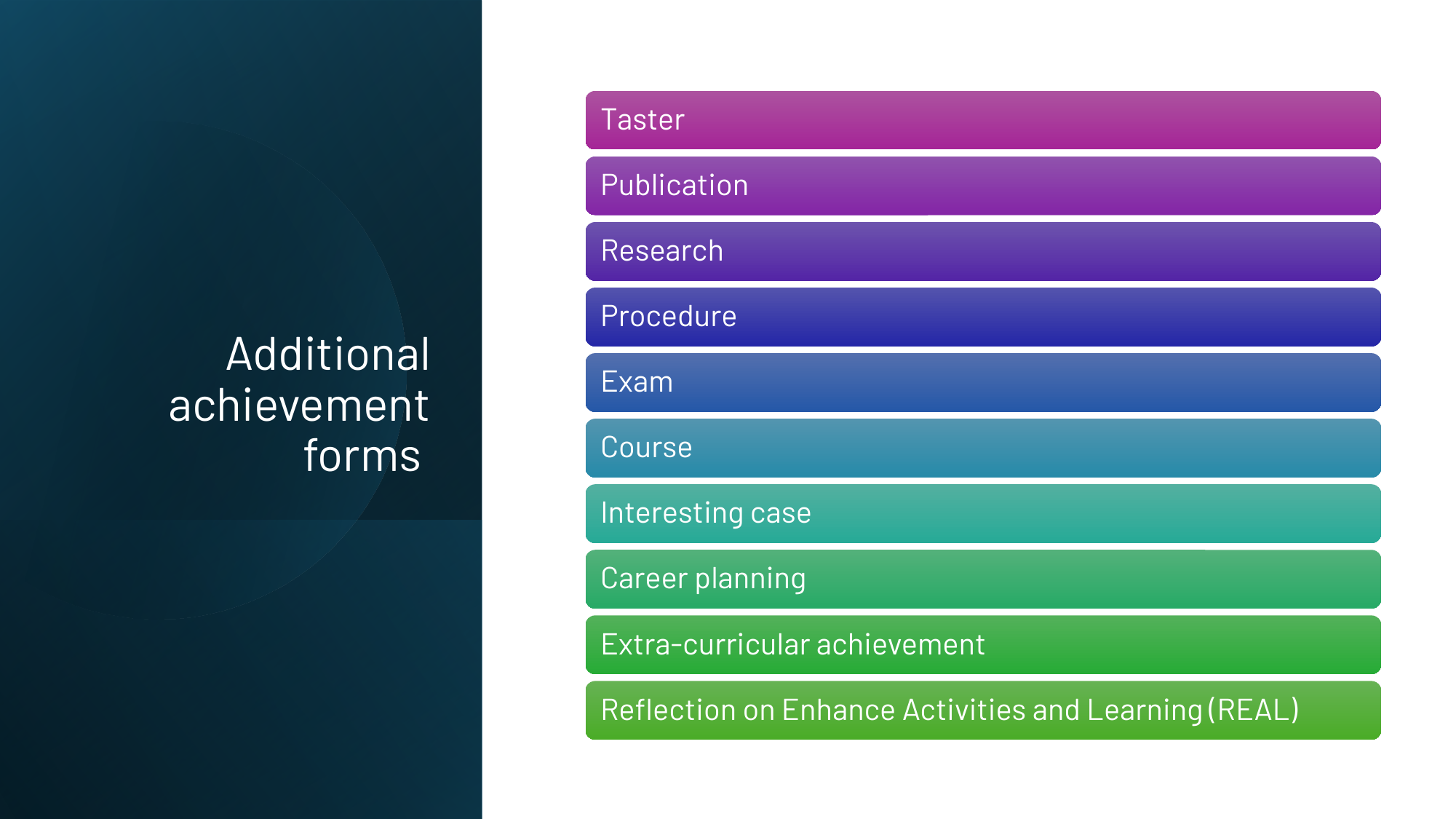

Taster
Publication
Research
Procedure
Exam
Course
Interesting case
Career planning
Extra-curricular achievement
Reflection on Enhance Activities and Learning (REAL)

# Additional achievement forms